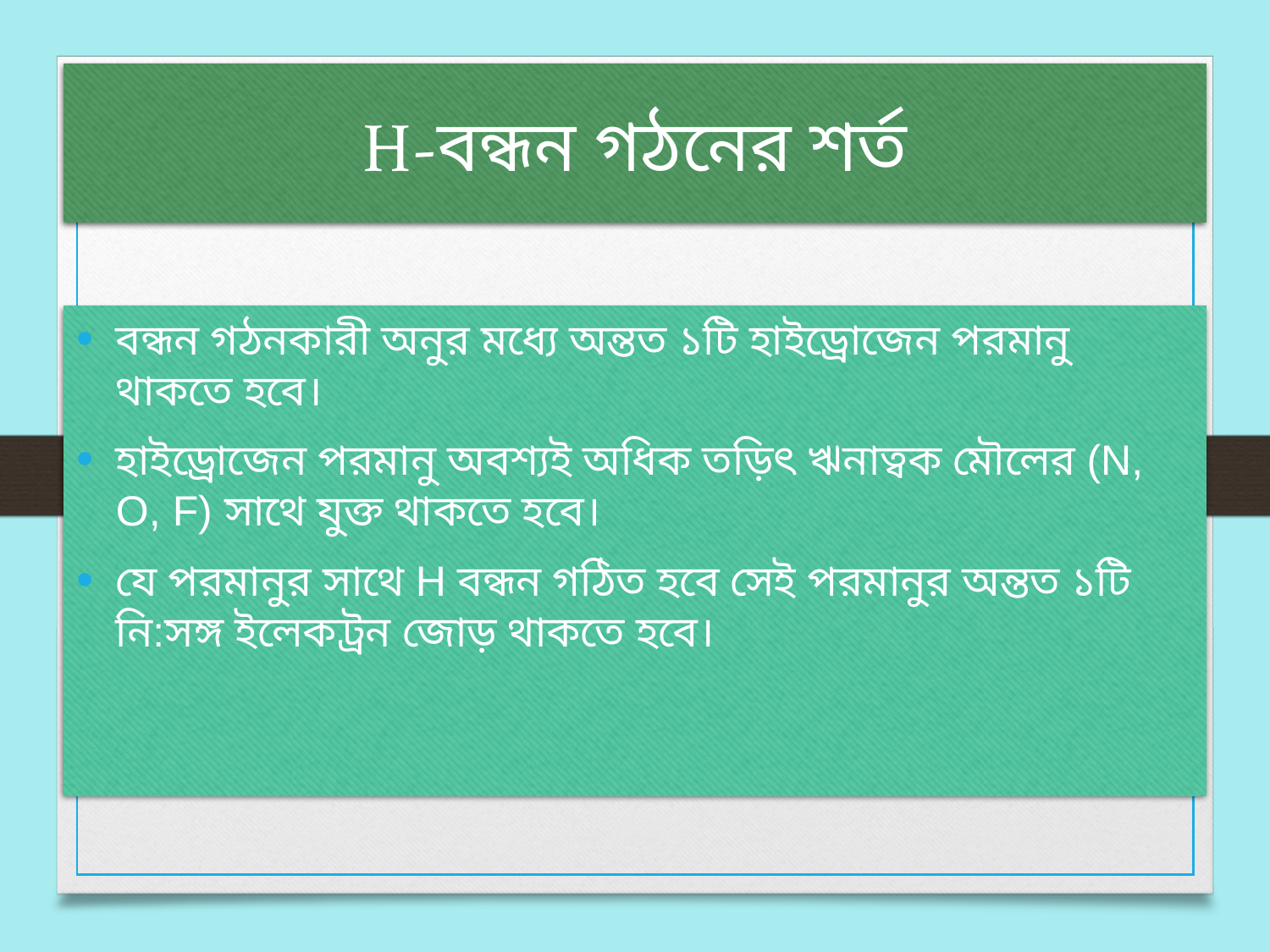

# H-বন্ধন গঠনের শর্ত
বন্ধন গঠনকারী অনুর মধ্যে অন্তত ১টি হাইড্রোজেন পরমানু  থাকতে হবে।
হাইড্রোজেন পরমানু অবশ্যই অধিক তড়িৎ ঋনাত্বক মৌলের (N, O, F) সাথে যুক্ত থাকতে হবে।
যে পরমানুর সাথে H বন্ধন গঠিত হবে সেই পরমানুর অন্তত ১টি নি:সঙ্গ ইলেকট্রন জোড় থাকতে হবে।